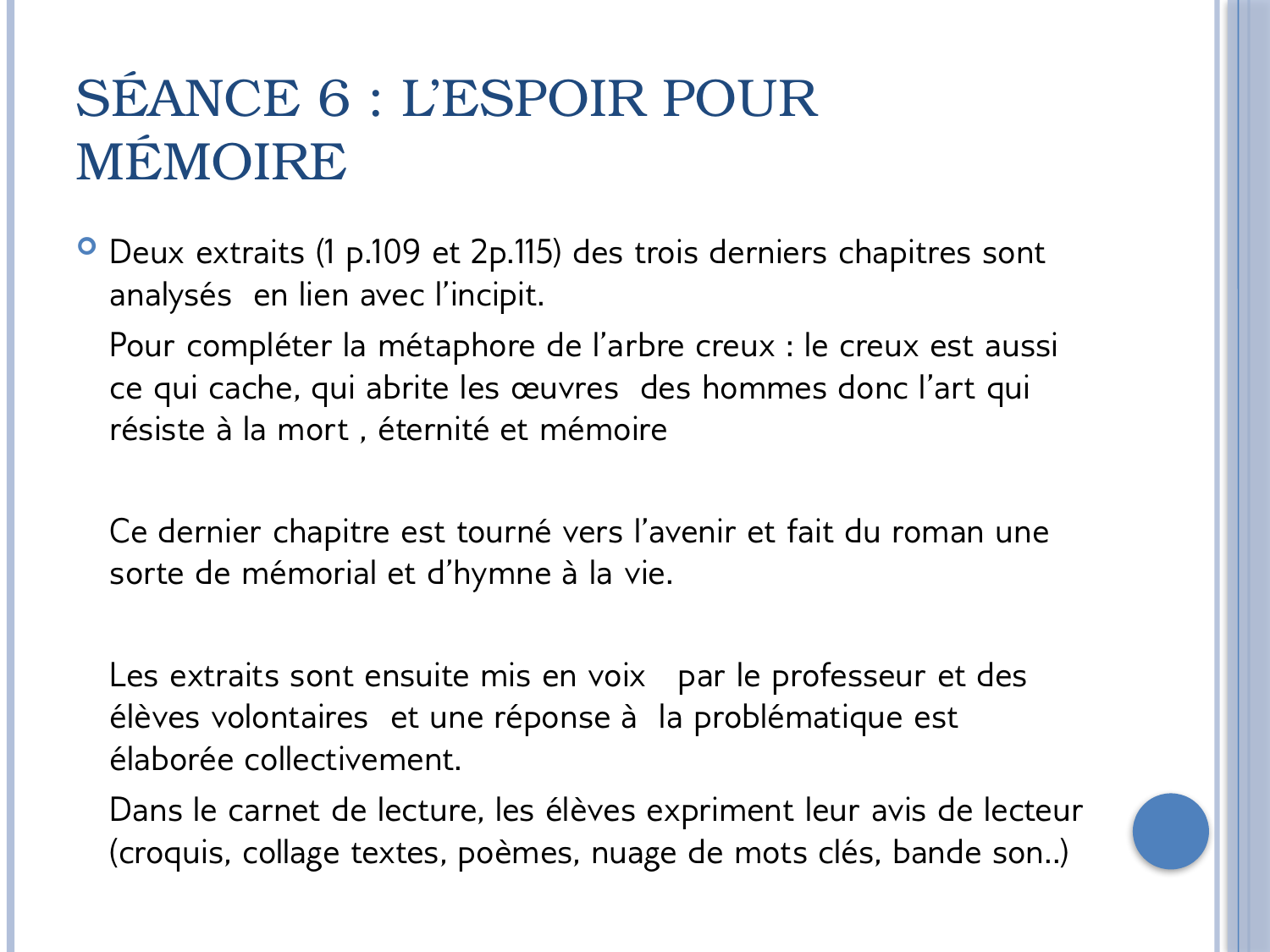

# Séance 6 : L’espoir pour mémoire
Deux extraits (1 p.109 et 2p.115) des trois derniers chapitres sont analysés  en lien avec l’incipit.
	Pour compléter la métaphore de l’arbre creux : le creux est aussi ce qui cache, qui abrite les œuvres  des hommes donc l’art qui résiste à la mort , éternité et mémoire

	Ce dernier chapitre est tourné vers l’avenir et fait du roman une sorte de mémorial et d’hymne à la vie.

 	Les extraits sont ensuite mis en voix   par le professeur et des élèves volontaires  et une réponse à  la problématique est élaborée collectivement.
	Dans le carnet de lecture, les élèves expriment leur avis de lecteur (croquis, collage textes, poèmes, nuage de mots clés, bande son..)